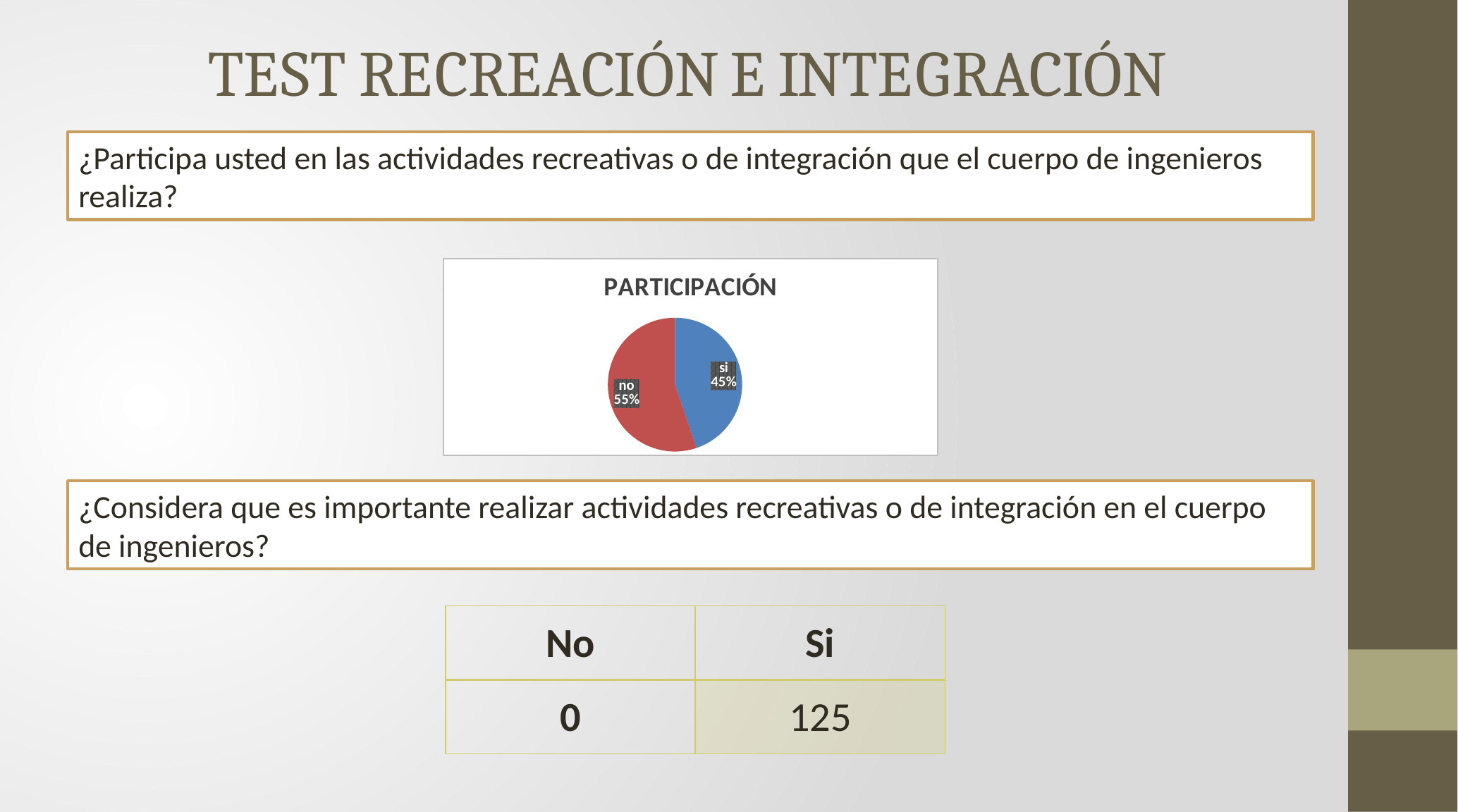

TEST RECREACIÓN E INTEGRACIÓN
¿Participa usted en las actividades recreativas o de integración que el cuerpo de ingenieros realiza?

### Chart: PARTICIPACIÓN

| Category | PARTICIPACION |
|---|---|
| si | 56.0 |
| no | 69.0 |
¿Considera que es importante realizar actividades recreativas o de integración en el cuerpo de ingenieros?
| No | Si |
| --- | --- |
| 0 | 125 |